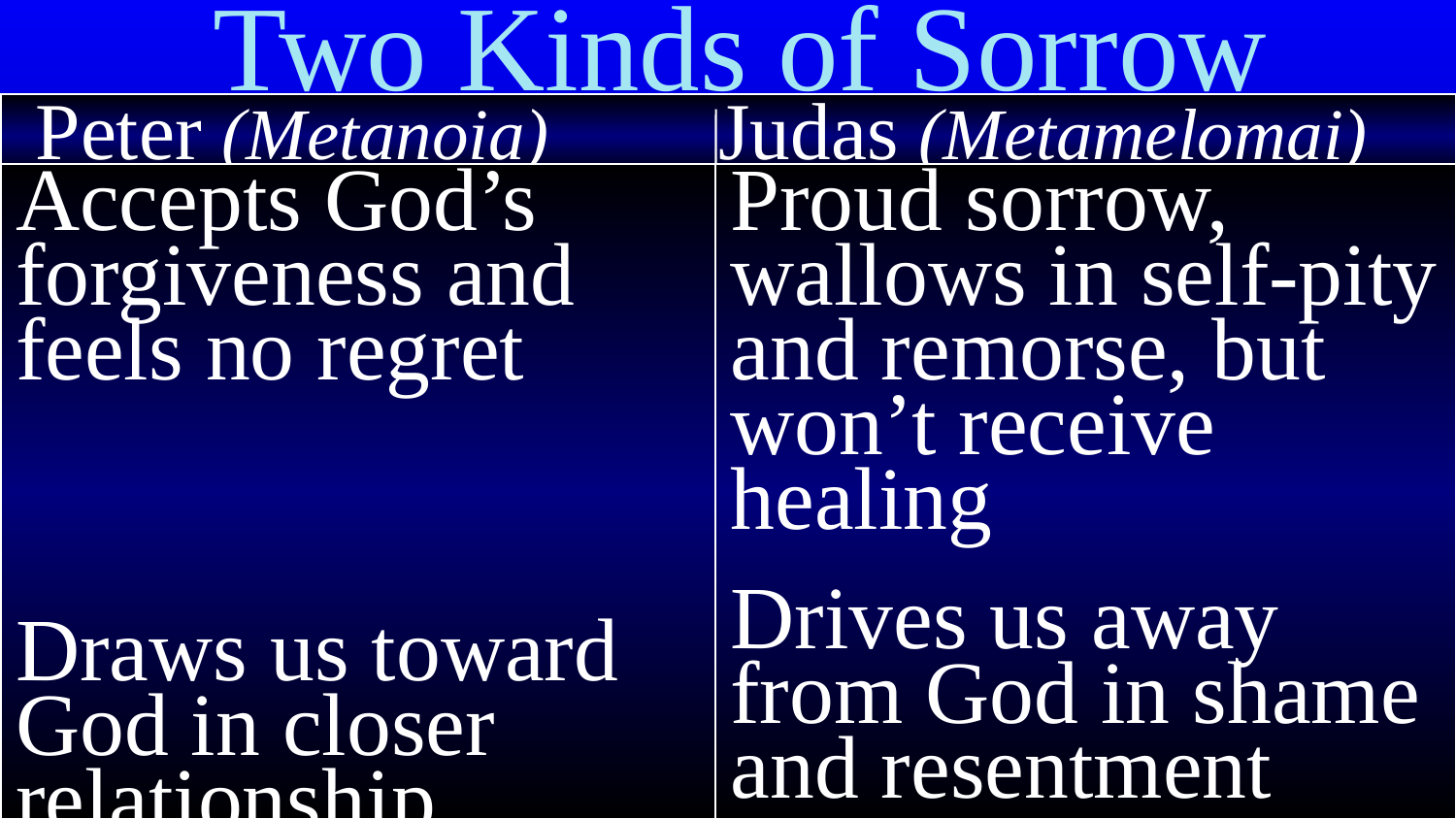

# Two Kinds of Sorrow
 Peter (Metanoia)	      Judas (Metamelomai)

Accepts God’s forgiveness and
feels no regret
Draws us toward God in closer relationship
Proud sorrow, wallows in self-pity and remorse, but won’t receive healing
Drives us away from God in shame and resentment
10 Godly sorrow brings repentance that leads to salvation and leaves no regret, but worldly sorrow brings death.
Not all sorrow is alike!
In the modern world, grieving is “the healing feeling”
Not necessarily true!